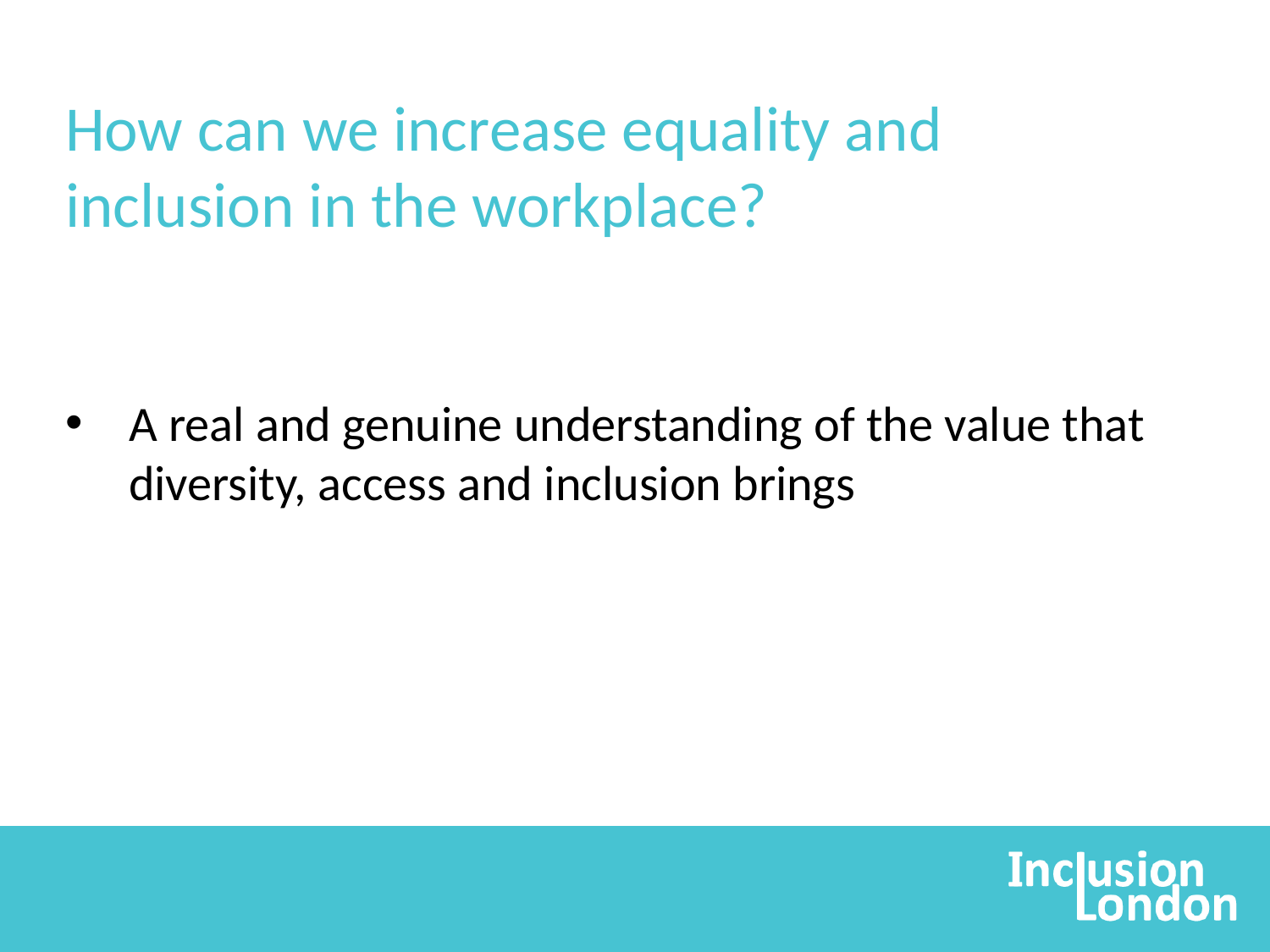

How can we increase equality and inclusion in the workplace?
A real and genuine understanding of the value that diversity, access and inclusion brings